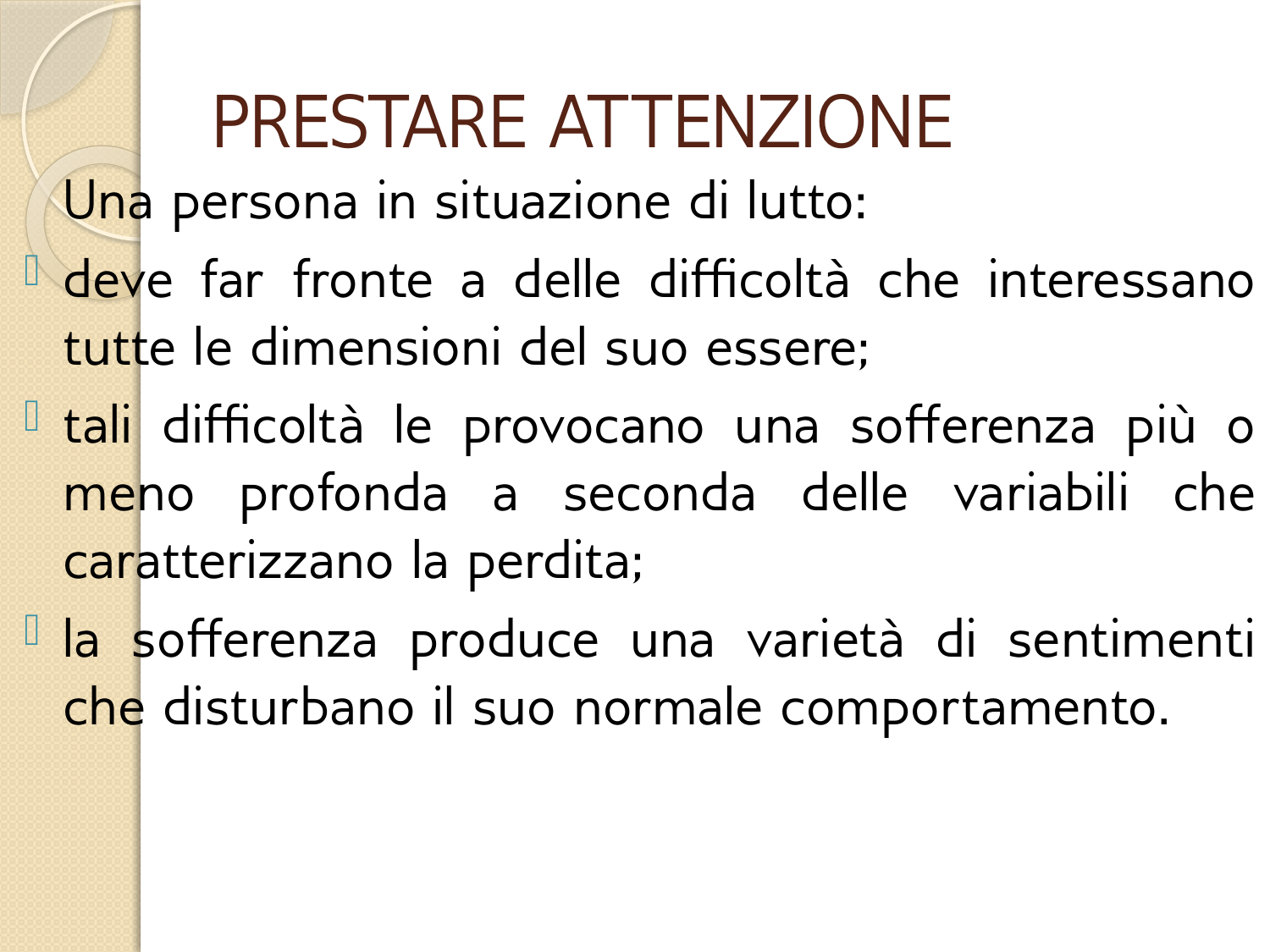

# PRESTARE ATTENZIONE
Una persona in situazione di lutto:
deve far fronte a delle difficoltà che interessano tutte le dimensioni del suo essere;
tali difficoltà le provocano una sofferenza più o meno profonda a seconda delle variabili che caratterizzano la perdita;
la sofferenza produce una varietà di sentimenti che disturbano il suo normale comportamento.